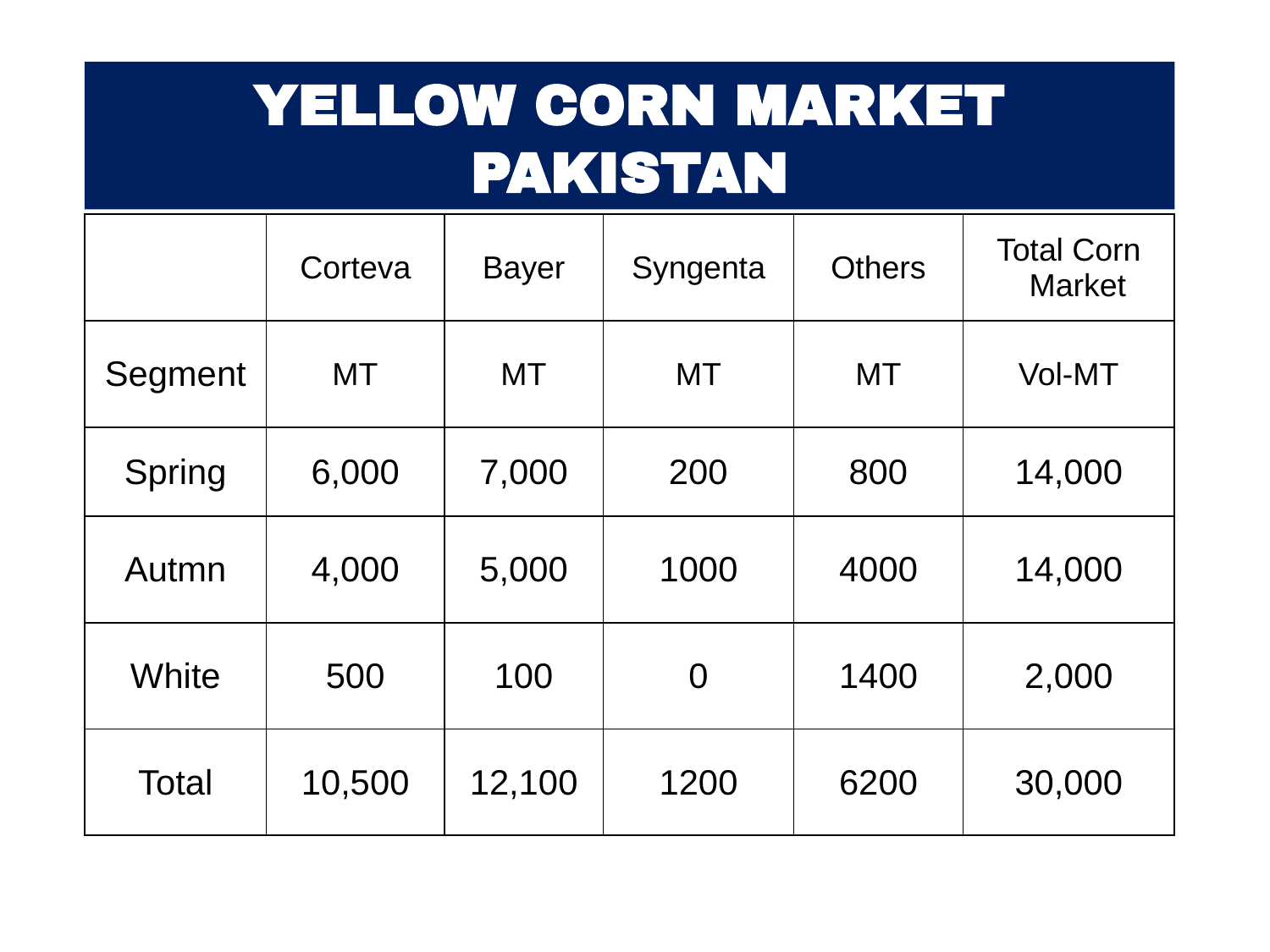

YELLOW CORN MARKET PAKISTAN
|  | Corteva | Bayer | Syngenta | Others | Total Corn Market |
| --- | --- | --- | --- | --- | --- |
| Segment | MT | MT | MT | MT | Vol-MT |
| Spring | 6,000 | 7,000 | 200 | 800 | 14,000 |
| Autmn | 4,000 | 5,000 | 1000 | 4000 | 14,000 |
| White | 500 | 100 | 0 | 1400 | 2,000 |
| Total | 10,500 | 12,100 | 1200 | 6200 | 30,000 |